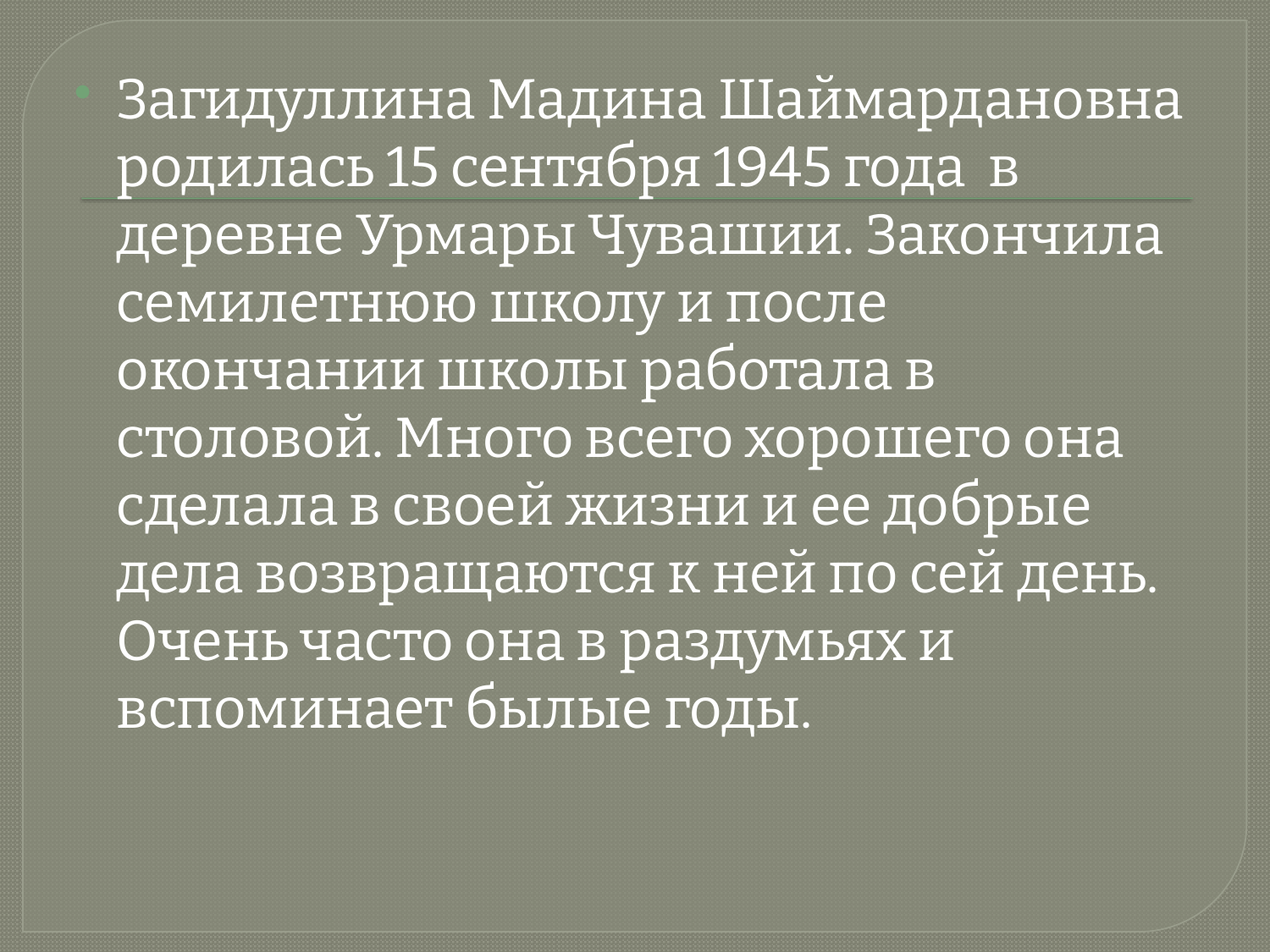

#
Загидуллина Мадина Шаймардановна родилась 15 сентября 1945 года  в деревне Урмары Чувашии. Закончила семилетнюю школу и после окончании школы работала в столовой. Много всего хорошего она сделала в своей жизни и ее добрые дела возвращаются к ней по сей день. Очень часто она в раздумьях и вспоминает былые годы.